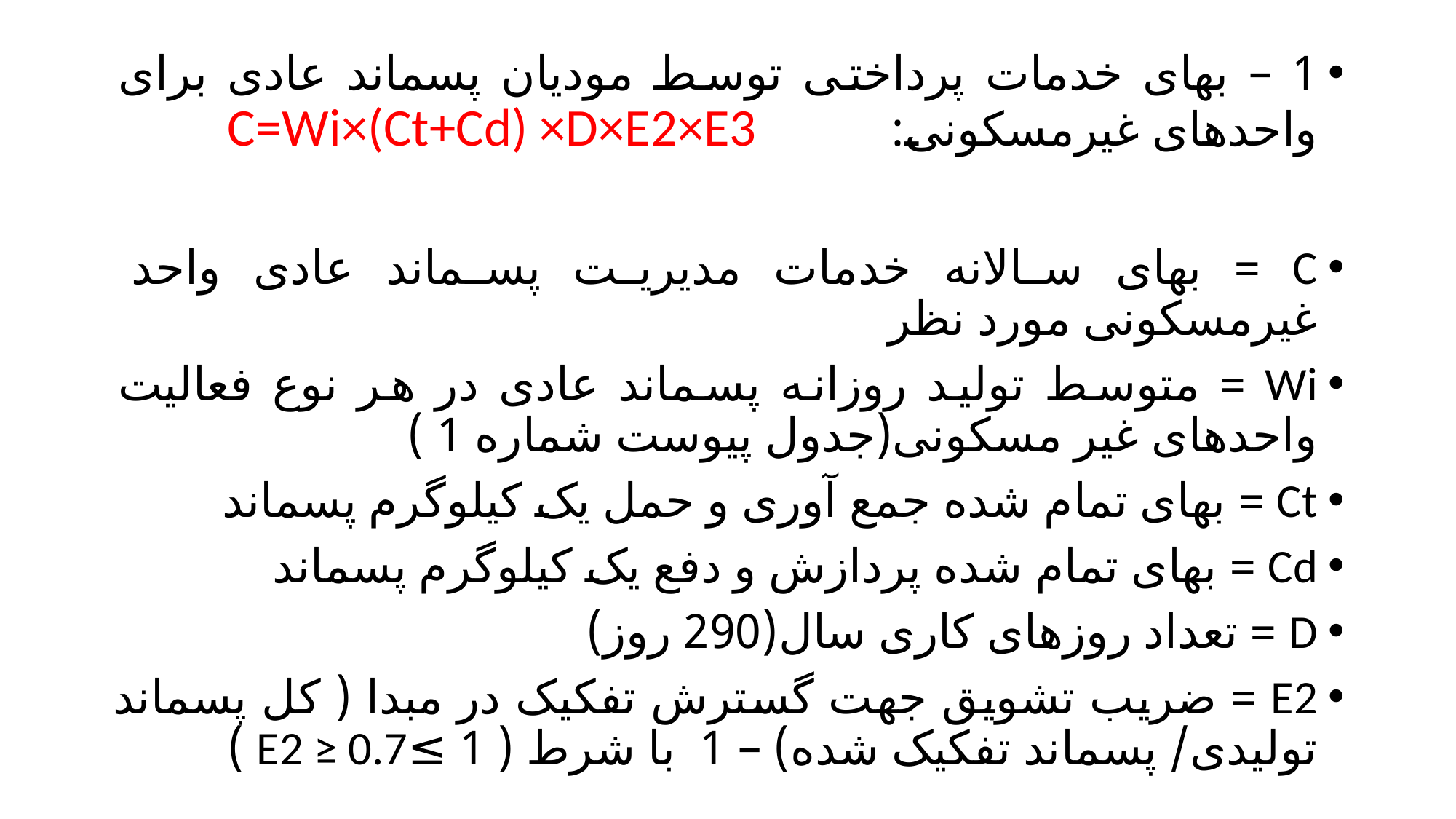

1 – بهای خدمات پرداختی توسط مودیان پسماند عادی برای واحدهای غیرمسکونی:           C=Wi×(Ct+Cd) ×D×E2×E3

C = بهای سالانه خدمات مدیریت پسماند عادی واحد غیرمسکونی مورد نظر
Wi = متوسط تولید روزانه پسماند عادی در هر نوع فعالیت واحدهای غیر مسکونی(جدول پیوست شماره 1 )
Ct = بهای تمام شده جمع آوری و حمل یک کیلوگرم پسماند
Cd = بهای تمام شده پردازش و دفع یک کیلوگرم پسماند
D = تعداد روزهای کاری سال(290 روز)
E2 = ضریب تشویق جهت گسترش تفکیک در مبدا ( کل پسماند تولیدی/ پسماند تفکیک شده) – 1  با شرط ( 1 ≥E2 ≥ 0.7 )